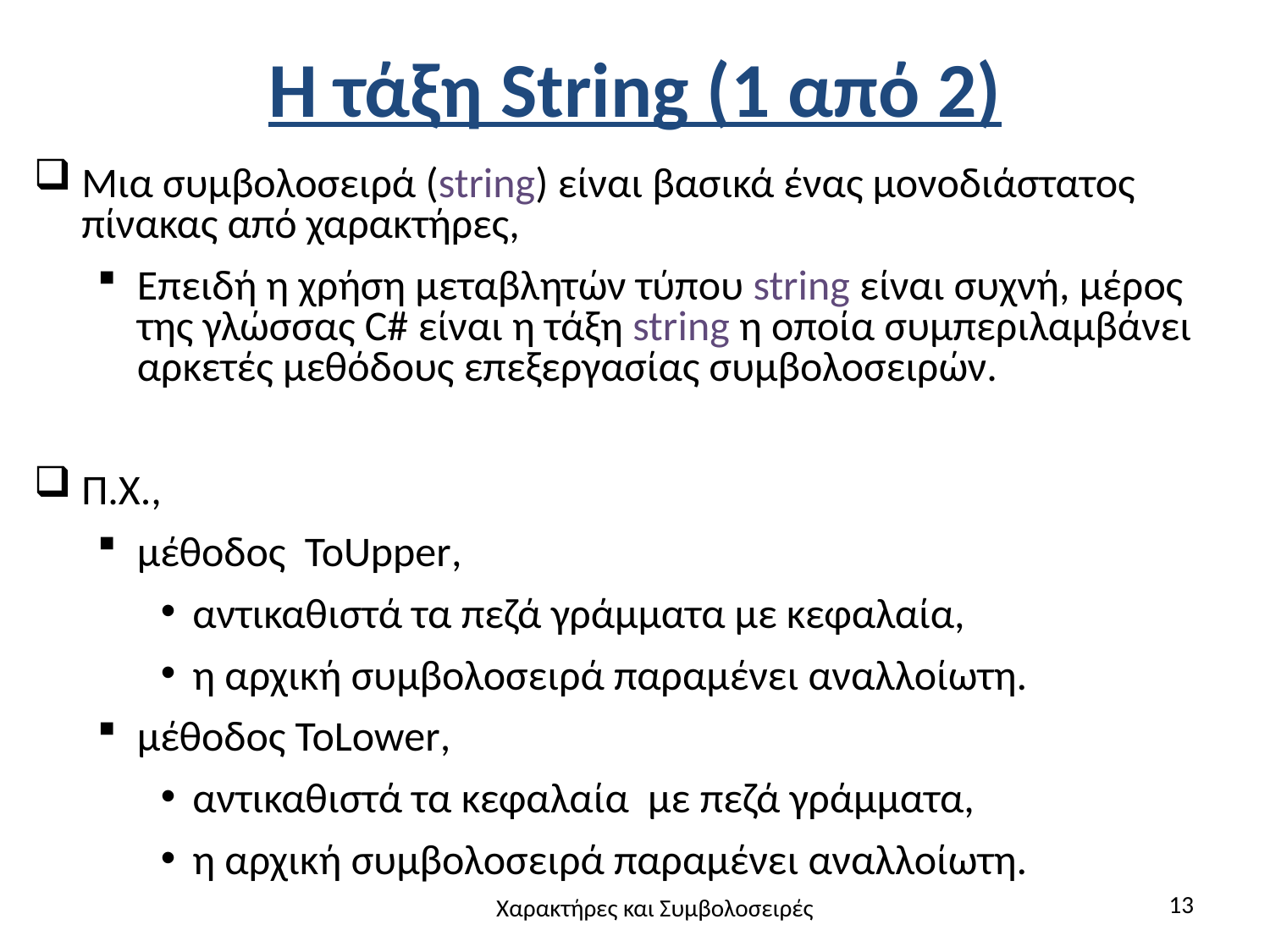

# Η τάξη String (1 από 2)
Μια συμβολοσειρά (string) είναι βασικά ένας μονοδιάστατος πίνακας από χαρακτήρες,
Επειδή η χρήση μεταβλητών τύπου string είναι συχνή, μέρος της γλώσσας C# είναι η τάξη string η οποία συμπεριλαμβάνει αρκετές μεθόδους επεξεργασίας συμβολοσειρών.

Π.Χ.,
μέθοδος  ToUpper,
αντικαθιστά τα πεζά γράμματα με κεφαλαία,
η αρχική συμβολοσειρά παραμένει αναλλοίωτη.
μέθοδος ToLower,
αντικαθιστά τα κεφαλαία  με πεζά γράμματα,
η αρχική συμβολοσειρά παραμένει αναλλοίωτη.
13
Χαρακτήρες και Συμβολοσειρές